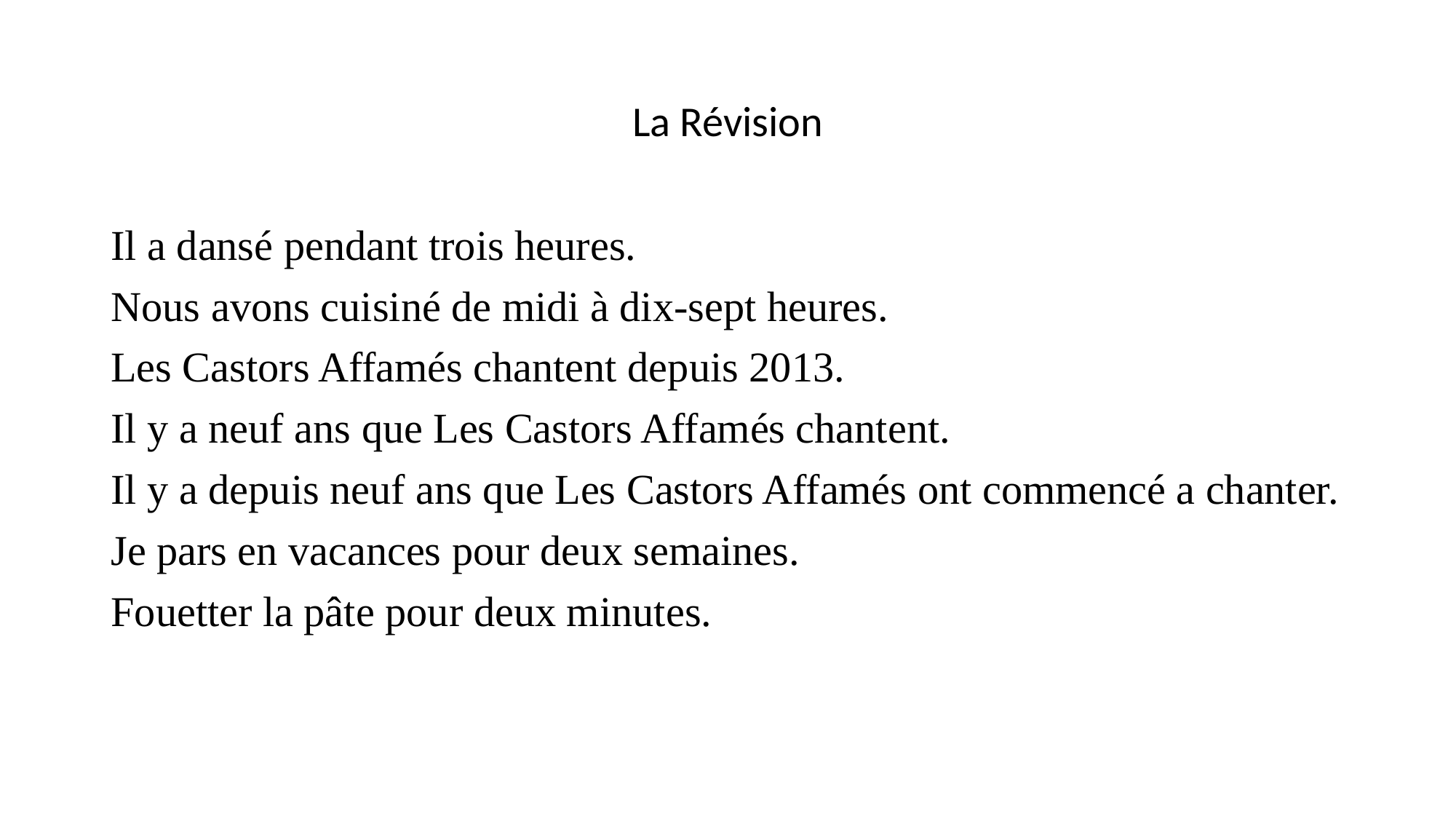

# La Révision
Il a dansé pendant trois heures.
Nous avons cuisiné de midi à dix-sept heures.
Les Castors Affamés chantent depuis 2013.
Il y a neuf ans que Les Castors Affamés chantent.
Il y a depuis neuf ans que Les Castors Affamés ont commencé a chanter.
Je pars en vacances pour deux semaines.
Fouetter la pâte pour deux minutes.